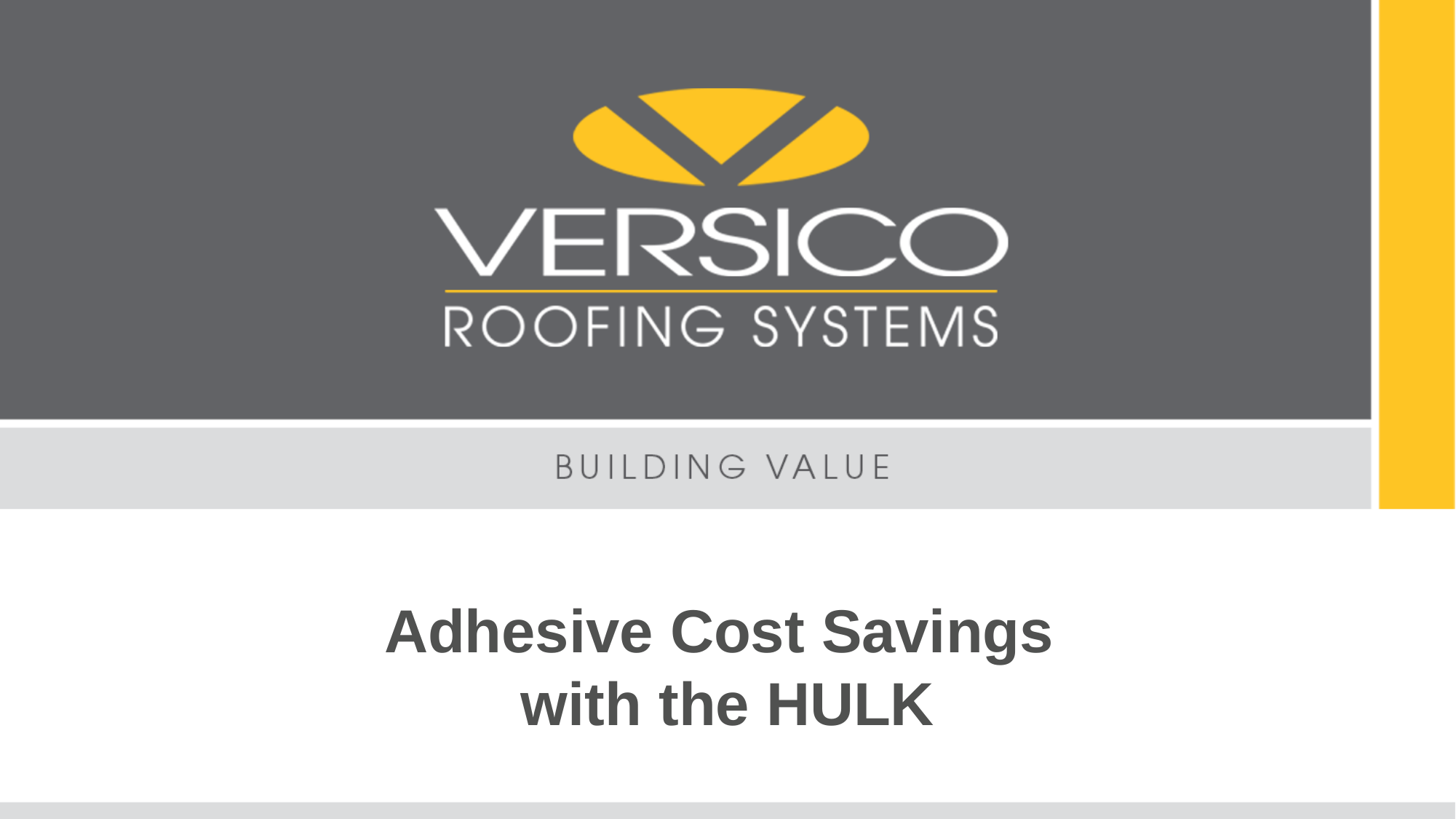

# Adhesive Cost Savings with the HULK